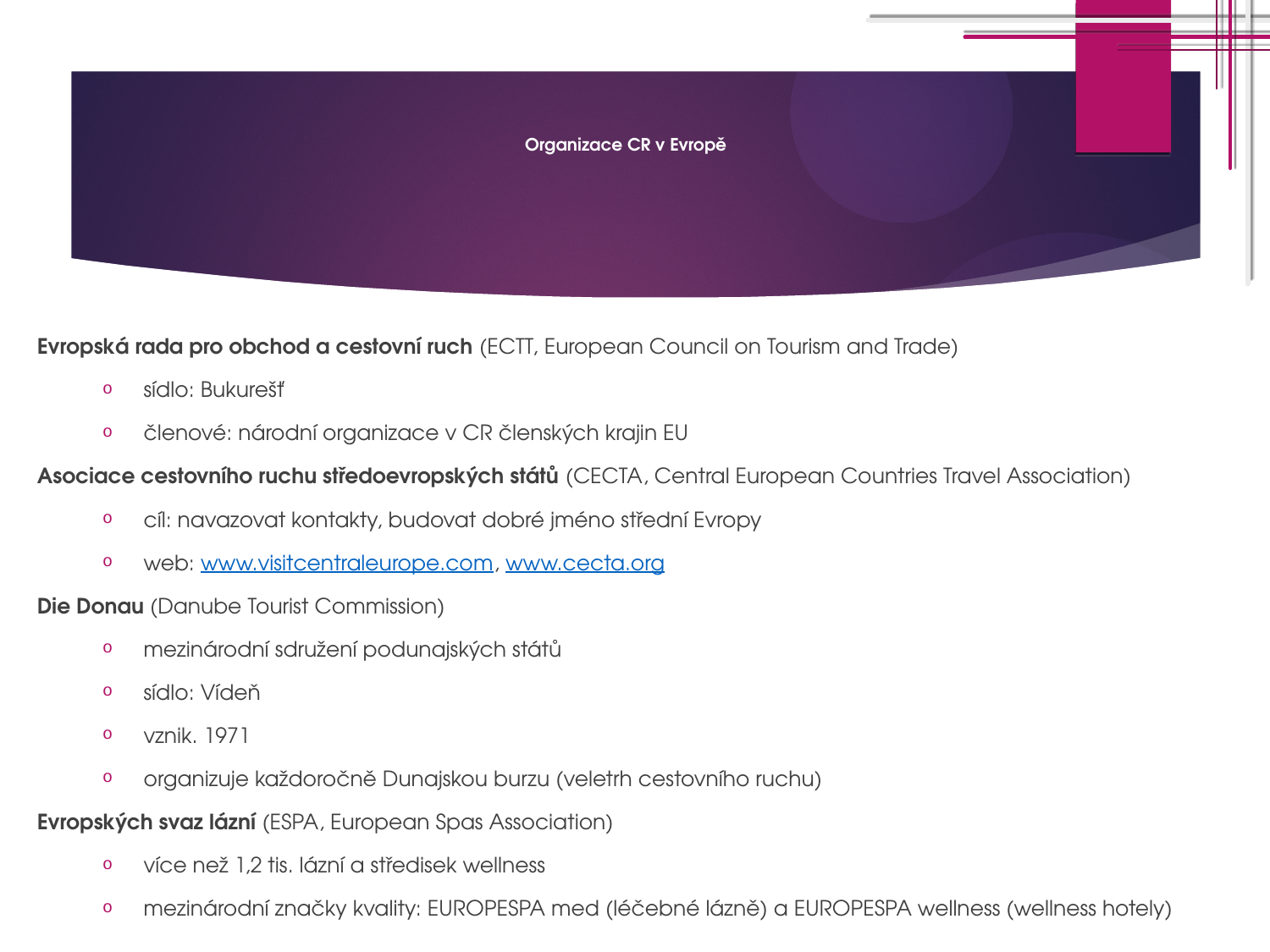

# Organizace CR v Evropě

Evropská rada pro obchod a cestovní ruch (ECTT, European Council on Tourism and Trade)
sídlo: Bukurešť
členové: národní organizace v CR členských krajin EU
Asociace cestovního ruchu středoevropských států (CECTA, Central European Countries Travel Association)
cíl: navazovat kontakty, budovat dobré jméno střední Evropy
web: www.visitcentraleurope.com, www.cecta.org
Die Donau (Danube Tourist Commission)
mezinárodní sdružení podunajských států
sídlo: Vídeň
vznik. 1971
organizuje každoročně Dunajskou burzu (veletrh cestovního ruchu)
Evropských svaz lázní (ESPA, European Spas Association)
více než 1,2 tis. lázní a středisek wellness
mezinárodní značky kvality: EUROPESPA med (léčebné lázně) a EUROPESPA wellness (wellness hotely)